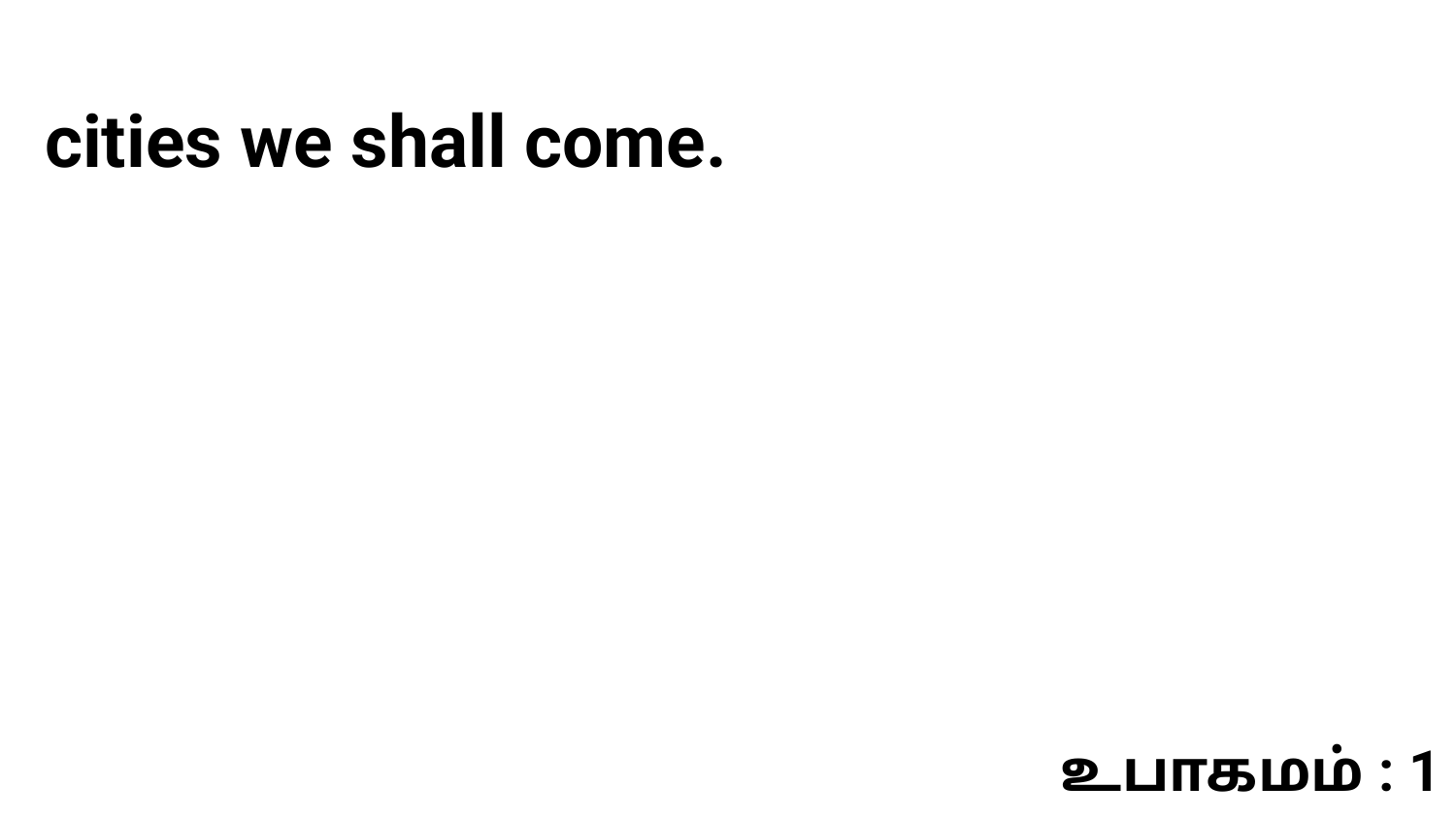

cities we shall come.
உபாகமம் : 1